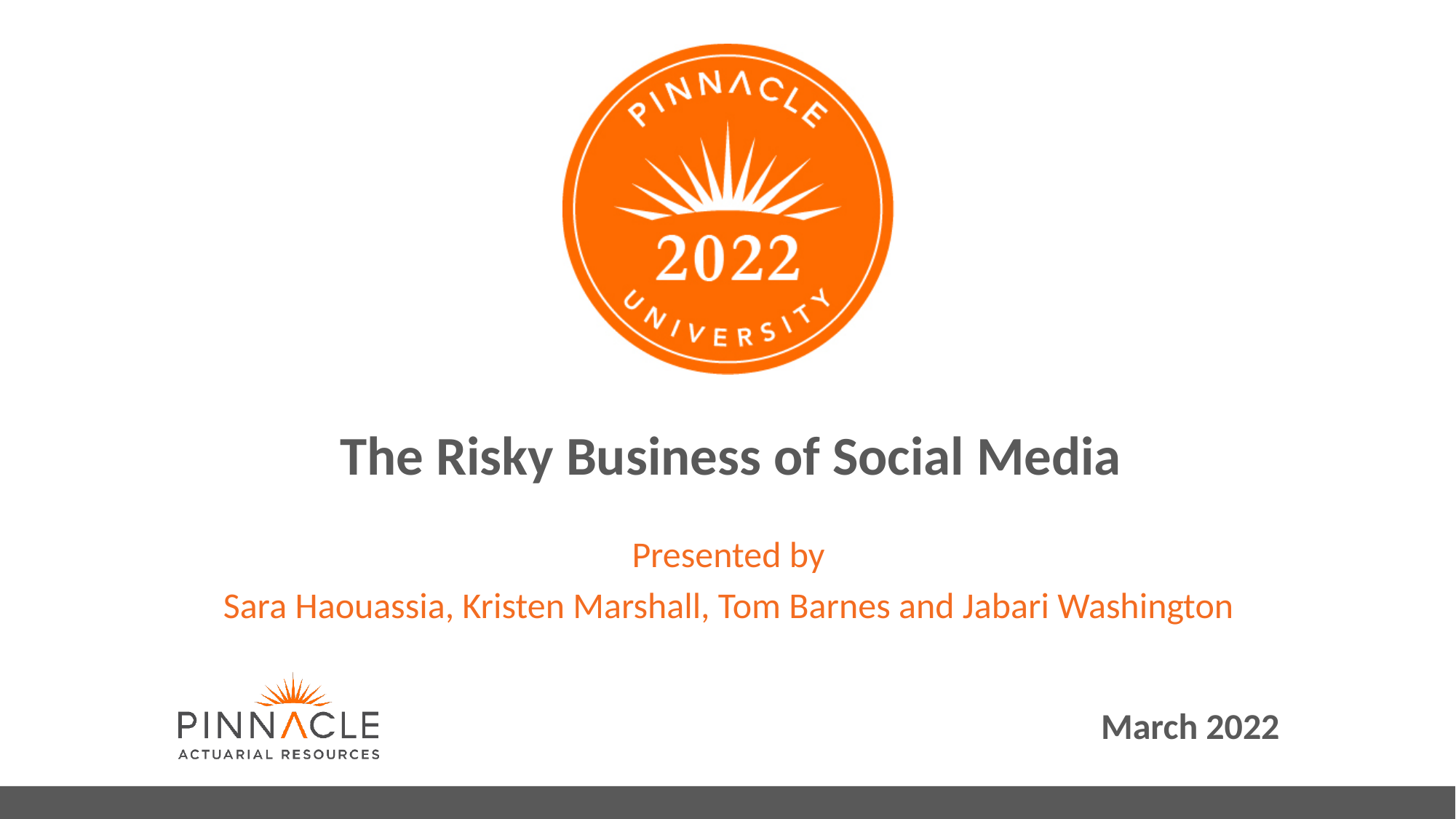

# The Risky Business of Social Media
Presented by
Sara Haouassia, Kristen Marshall, Tom Barnes and Jabari Washington